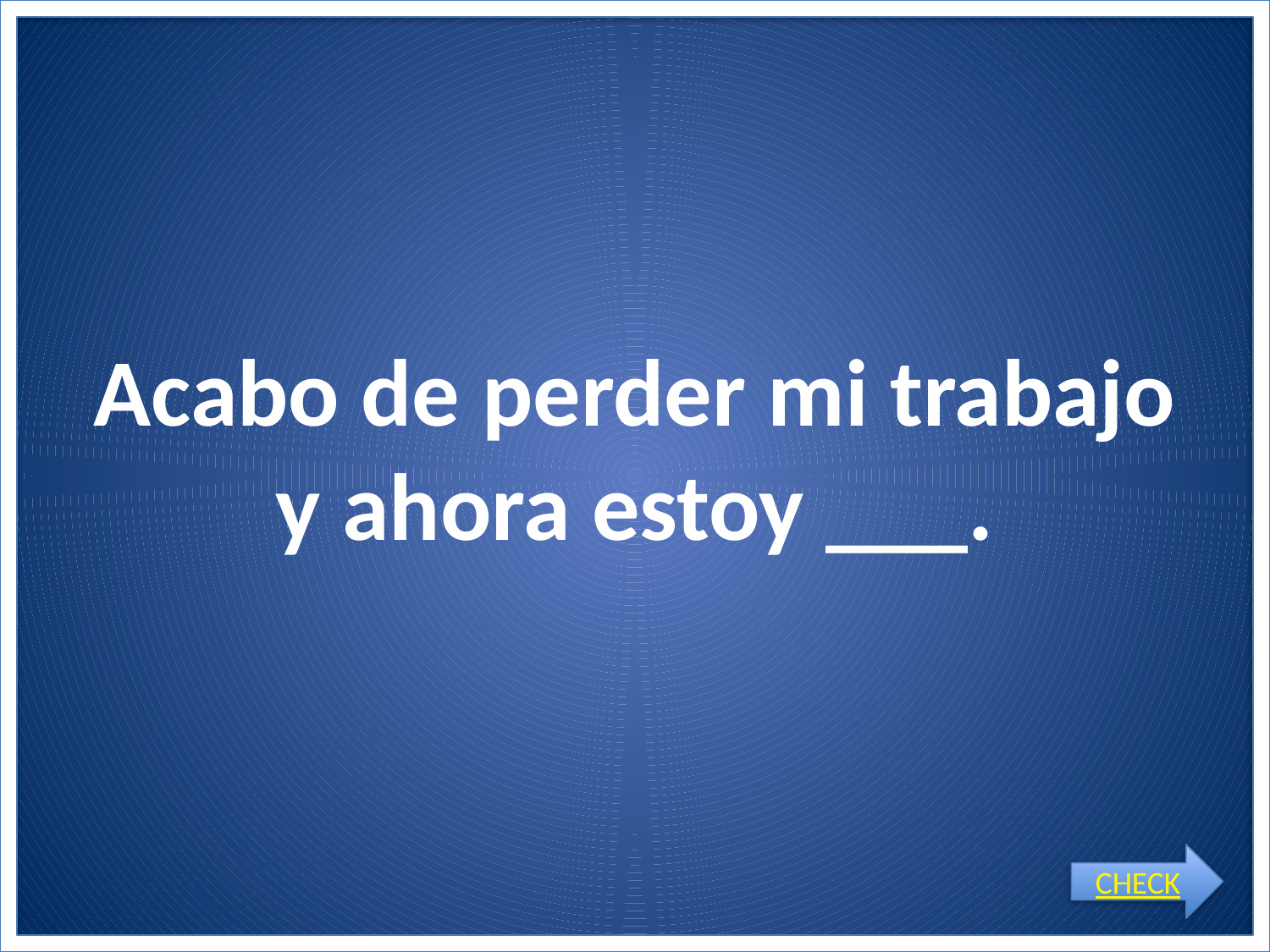

# Acabo de perder mi trabajo y ahora estoy ___.
CHECK